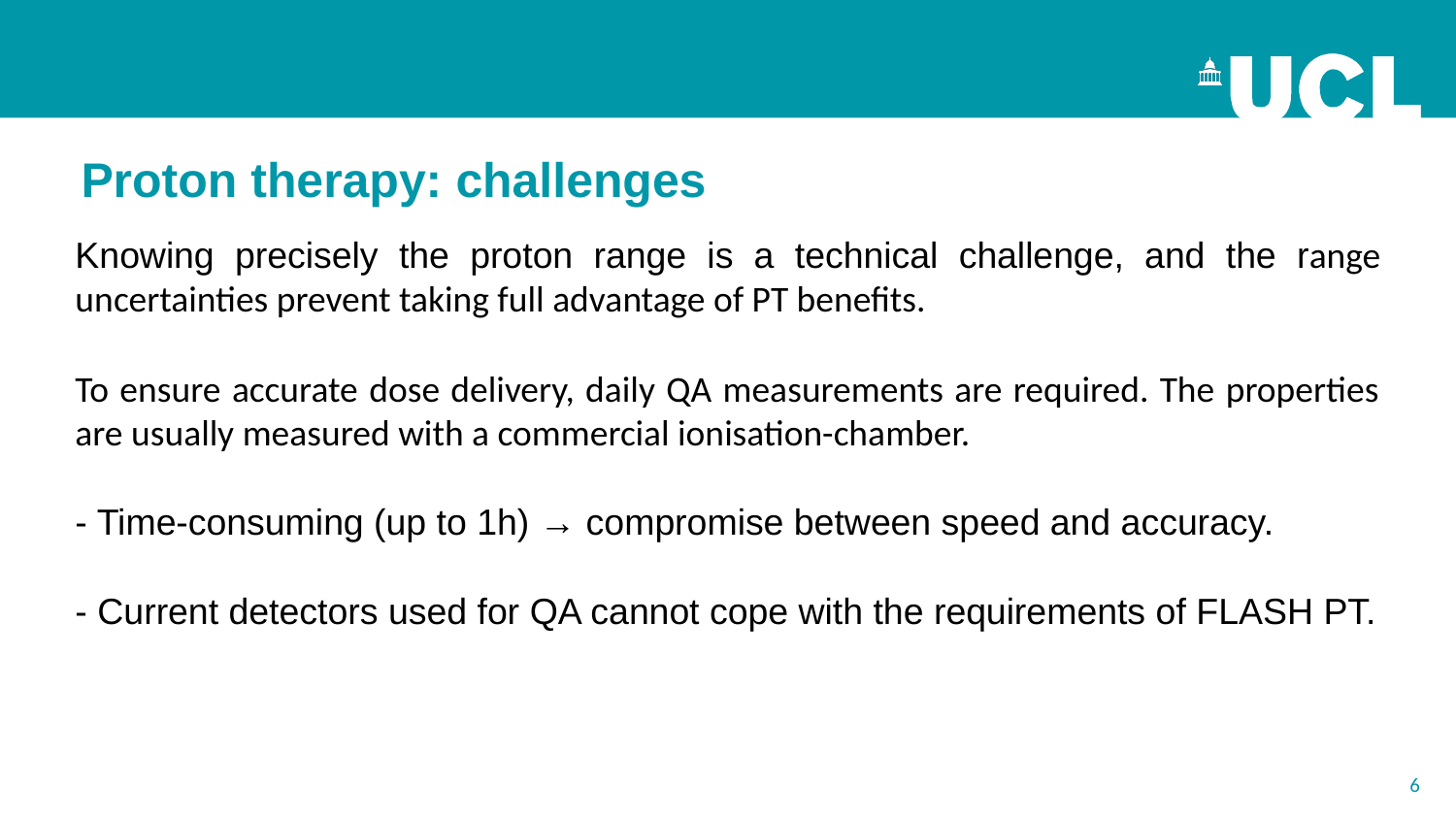

Proton therapy: challenges
Knowing precisely the proton range is a technical challenge, and the range uncertainties prevent taking full advantage of PT benefits.
To ensure accurate dose delivery, daily QA measurements are required. The properties are usually measured with a commercial ionisation-chamber.
- Time-consuming (up to 1h) → compromise between speed and accuracy.
- Current detectors used for QA cannot cope with the requirements of FLASH PT.

6